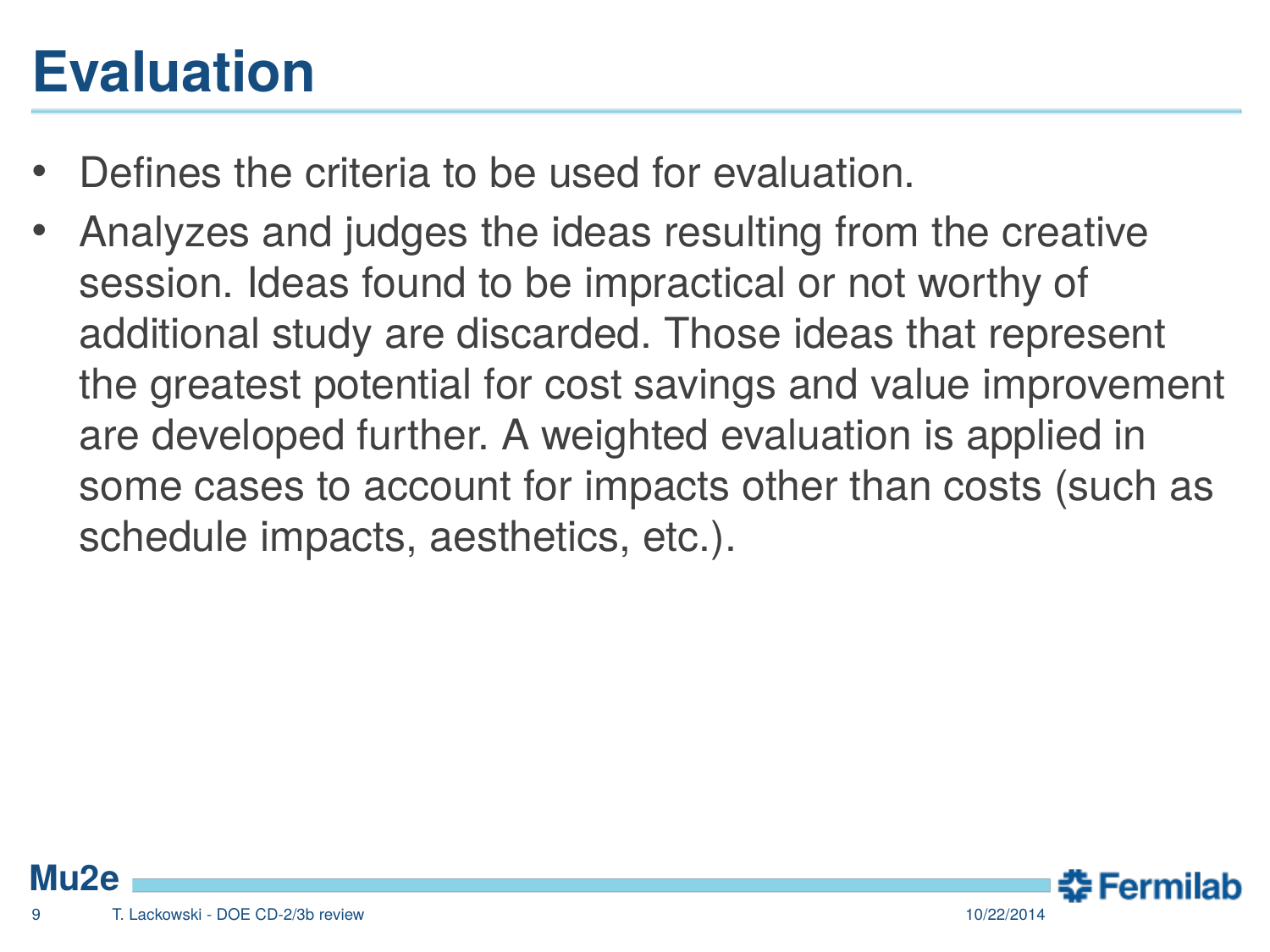

# Evaluation
Defines the criteria to be used for evaluation.
Analyzes and judges the ideas resulting from the creative session. Ideas found to be impractical or not worthy of additional study are discarded. Those ideas that represent the greatest potential for cost savings and value improvement are developed further. A weighted evaluation is applied in some cases to account for impacts other than costs (such as schedule impacts, aesthetics, etc.).

9
T. Lackowski - DOE CD-2/3b review
10/22/2014